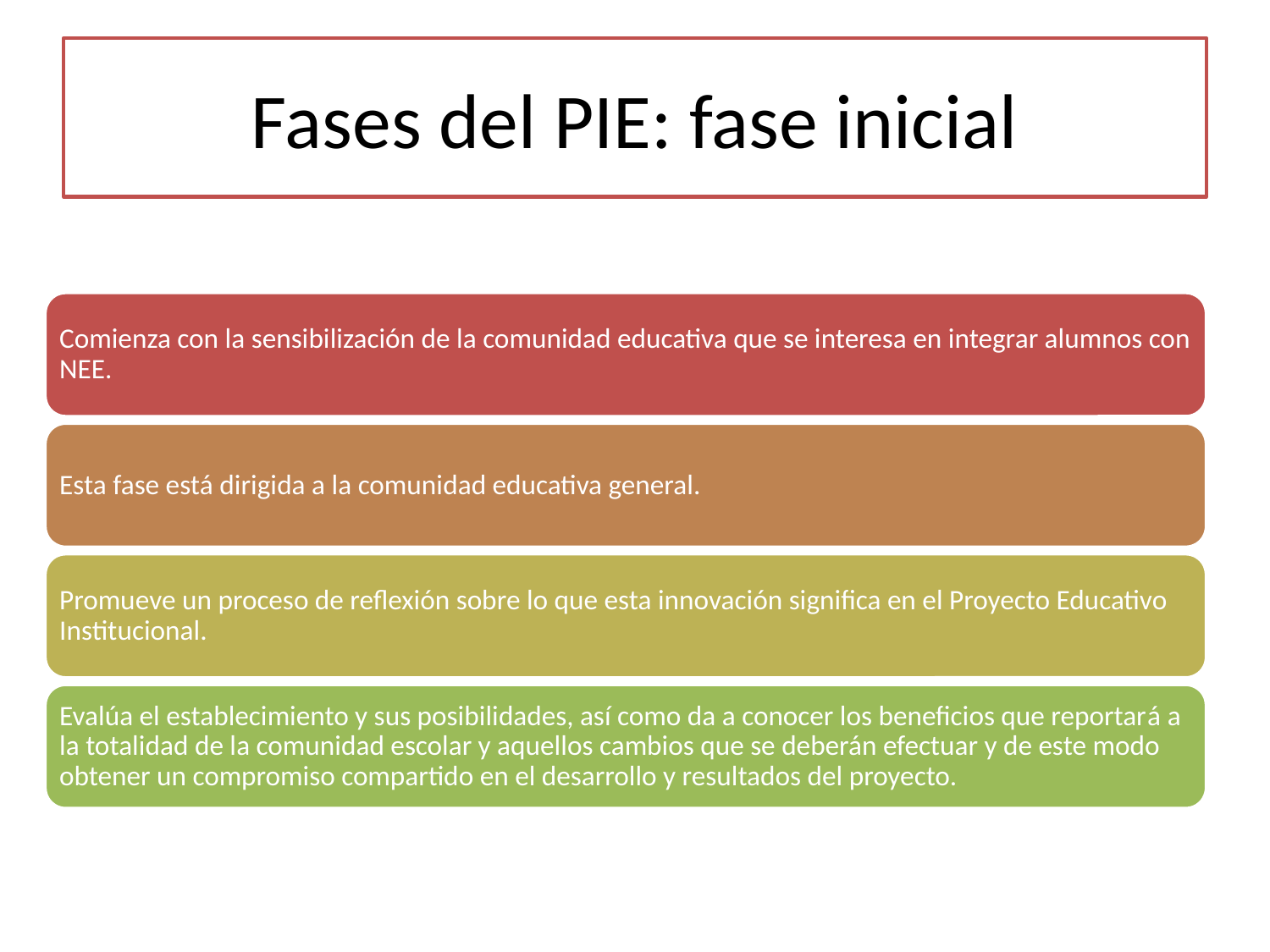

# Fases del PIE: fase inicial
Comienza con la sensibilización de la comunidad educativa que se interesa en integrar alumnos con NEE.
Esta fase está dirigida a la comunidad educativa general.
Promueve un proceso de reflexión sobre lo que esta innovación significa en el Proyecto Educativo Institucional.
Evalúa el establecimiento y sus posibilidades, así como da a conocer los beneficios que reportará a la totalidad de la comunidad escolar y aquellos cambios que se deberán efectuar y de este modo obtener un compromiso compartido en el desarrollo y resultados del proyecto.